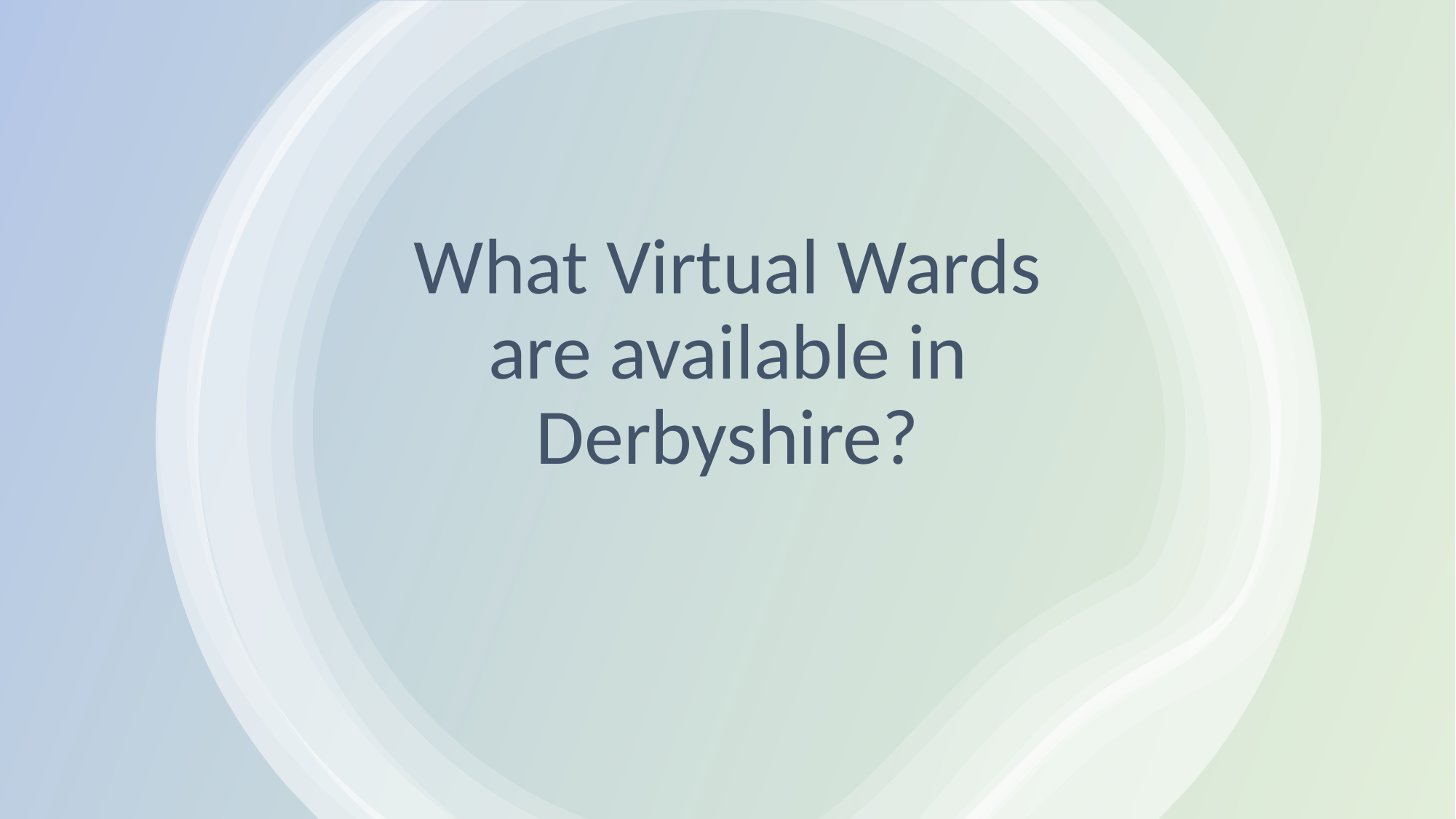

# What Virtual Wards are available in Derbyshire?